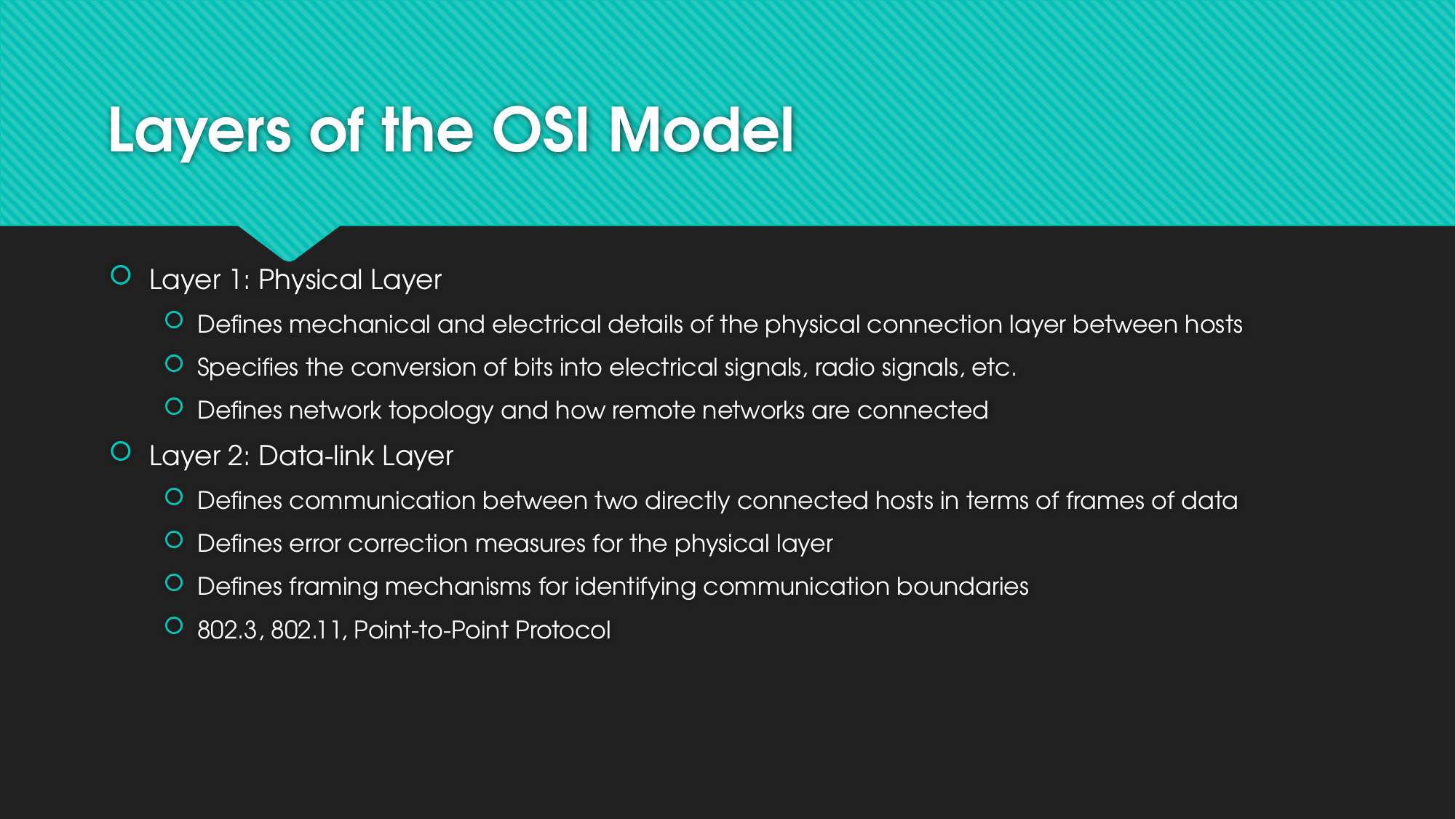

# Layers of the OSI Model
Layer 1: Physical Layer
Defines mechanical and electrical details of the physical connection layer between hosts
Specifies the conversion of bits into electrical signals, radio signals, etc.
Defines network topology and how remote networks are connected
Layer 2: Data-link Layer
Defines communication between two directly connected hosts in terms of frames of data
Defines error correction measures for the physical layer
Defines framing mechanisms for identifying communication boundaries
802.3, 802.11, Point-to-Point Protocol